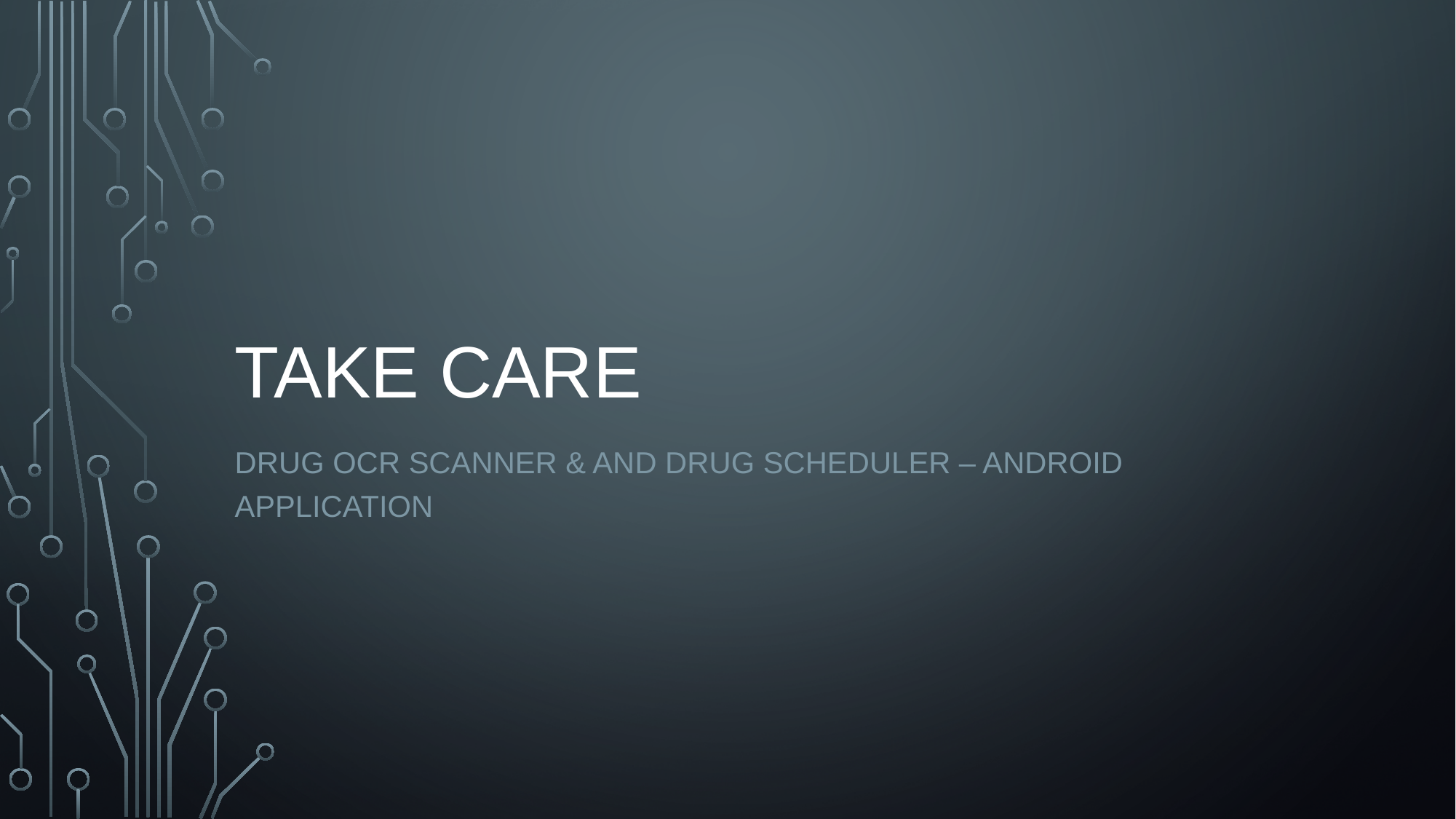

# Take Care
Drug ocr scanner & And Drug scheduler – android application